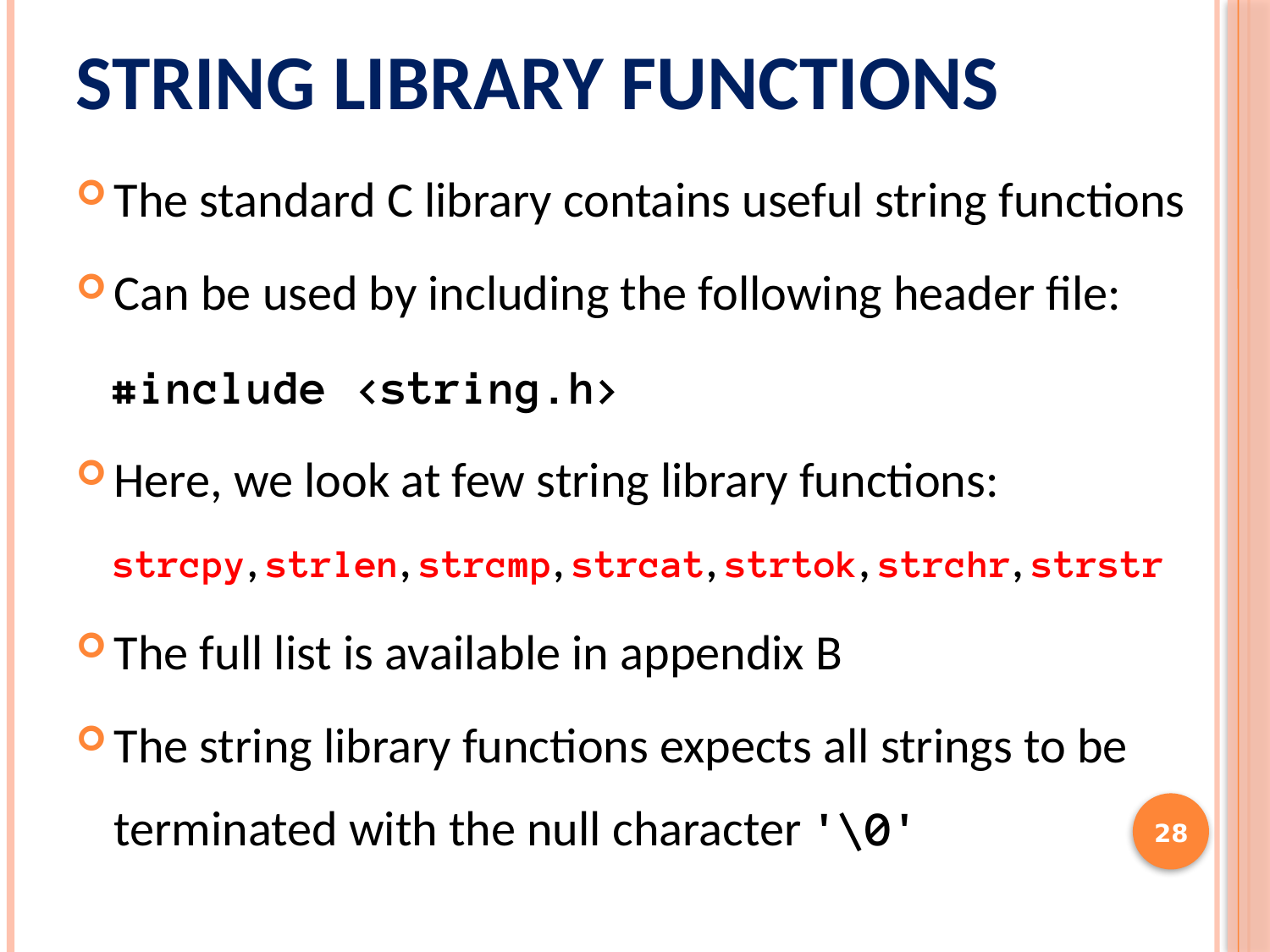

# String Library Functions
The standard C library contains useful string functions
Can be used by including the following header file:
#include <string.h>
Here, we look at few string library functions:
strcpy, strlen, strcmp, strcat, strtok, strchr, strstr
The full list is available in appendix B
The string library functions expects all strings to be terminated with the null character '\0'
28